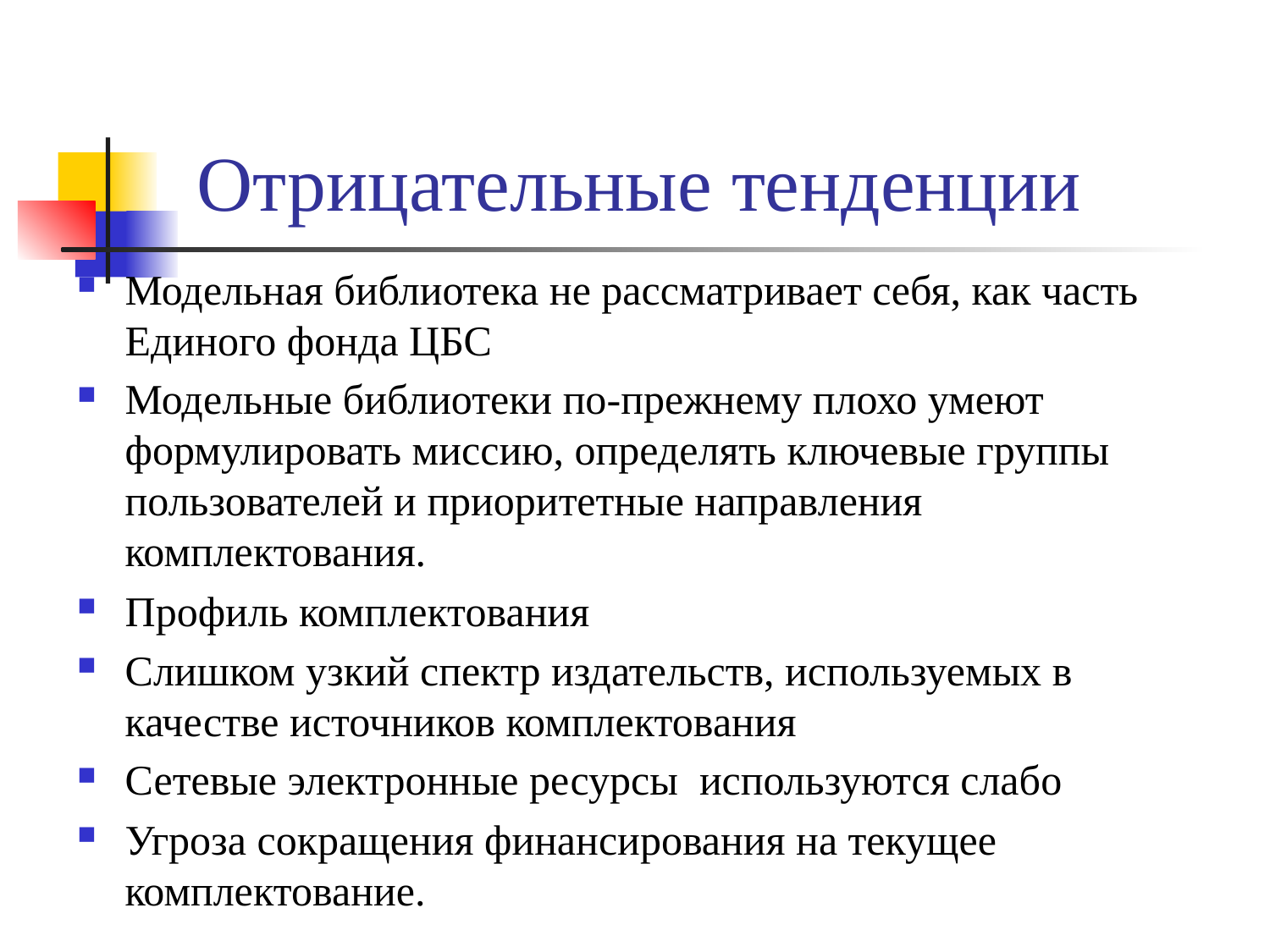

# Отрицательные тенденции
Модельная библиотека не рассматривает себя, как часть Единого фонда ЦБС
Модельные библиотеки по-прежнему плохо умеют формулировать миссию, определять ключевые группы пользователей и приоритетные направления комплектования.
Профиль комплектования
Слишком узкий спектр издательств, используемых в качестве источников комплектования
Сетевые электронные ресурсы  используются слабо
Угроза сокращения финансирования на текущее комплектование.